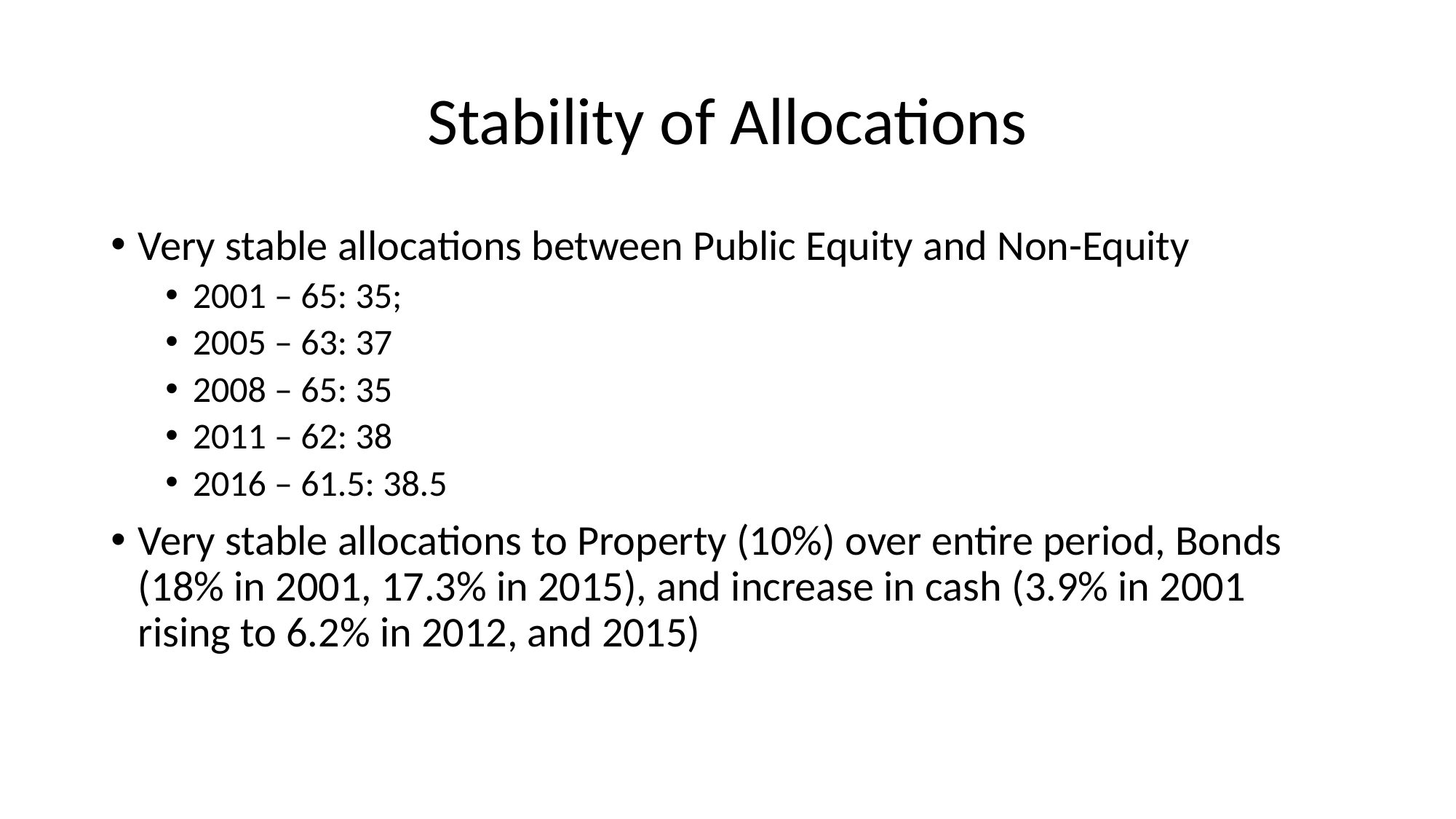

# Stability of Allocations
Very stable allocations between Public Equity and Non-Equity
2001 – 65: 35;
2005 – 63: 37
2008 – 65: 35
2011 – 62: 38
2016 – 61.5: 38.5
Very stable allocations to Property (10%) over entire period, Bonds  (18% in 2001, 17.3% in 2015), and increase in cash (3.9% in 2001 rising to 6.2% in 2012, and 2015)